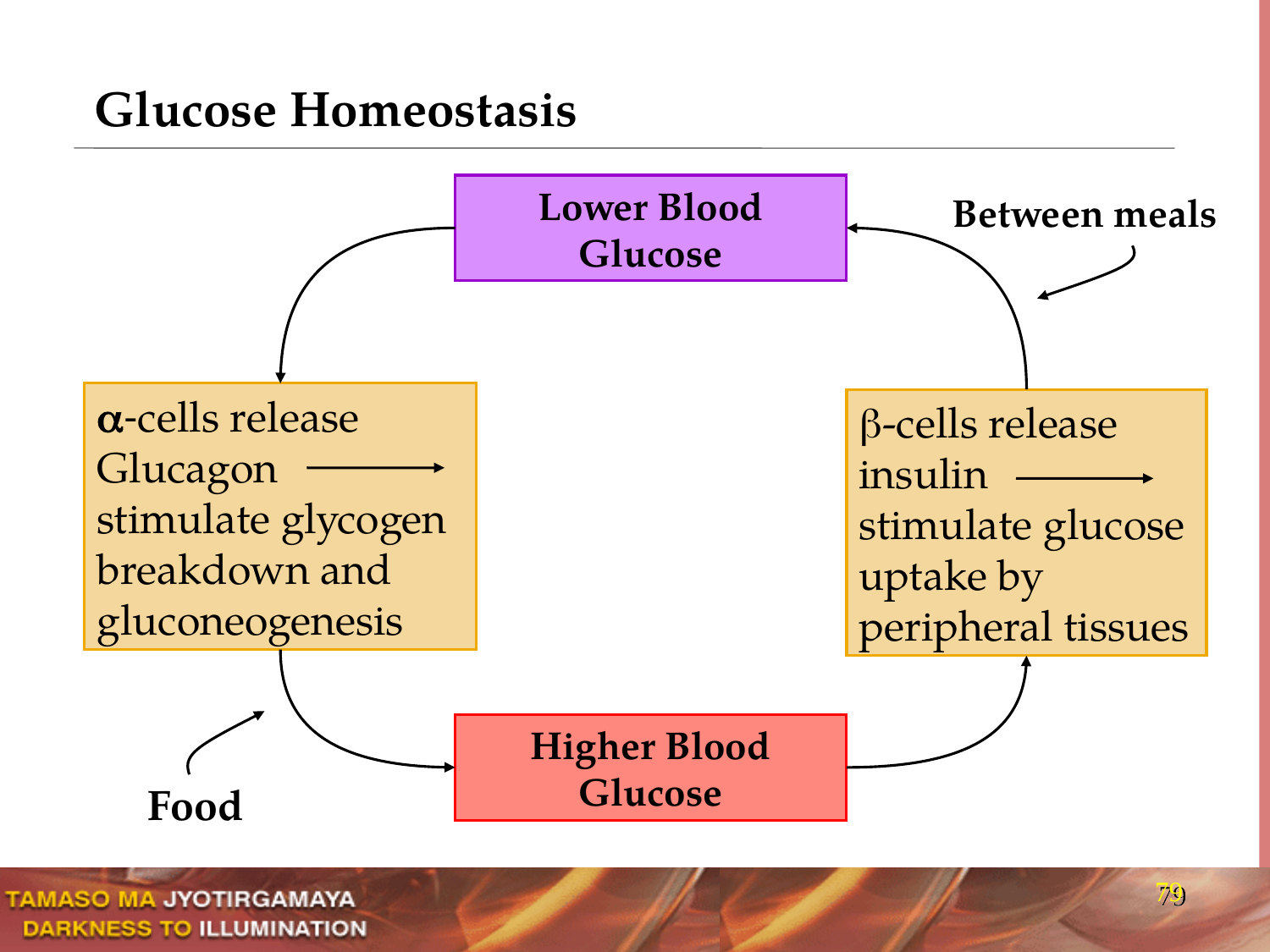

# Glucose Homeostasis
Lower Blood Glucose
Between meals

α-cells release Glucagon
stimulate glycogen breakdown and gluconeogenesis
β-cells release  insulin
stimulate glucose uptake by peripheral tissues

Higher Blood Glucose
Food
79